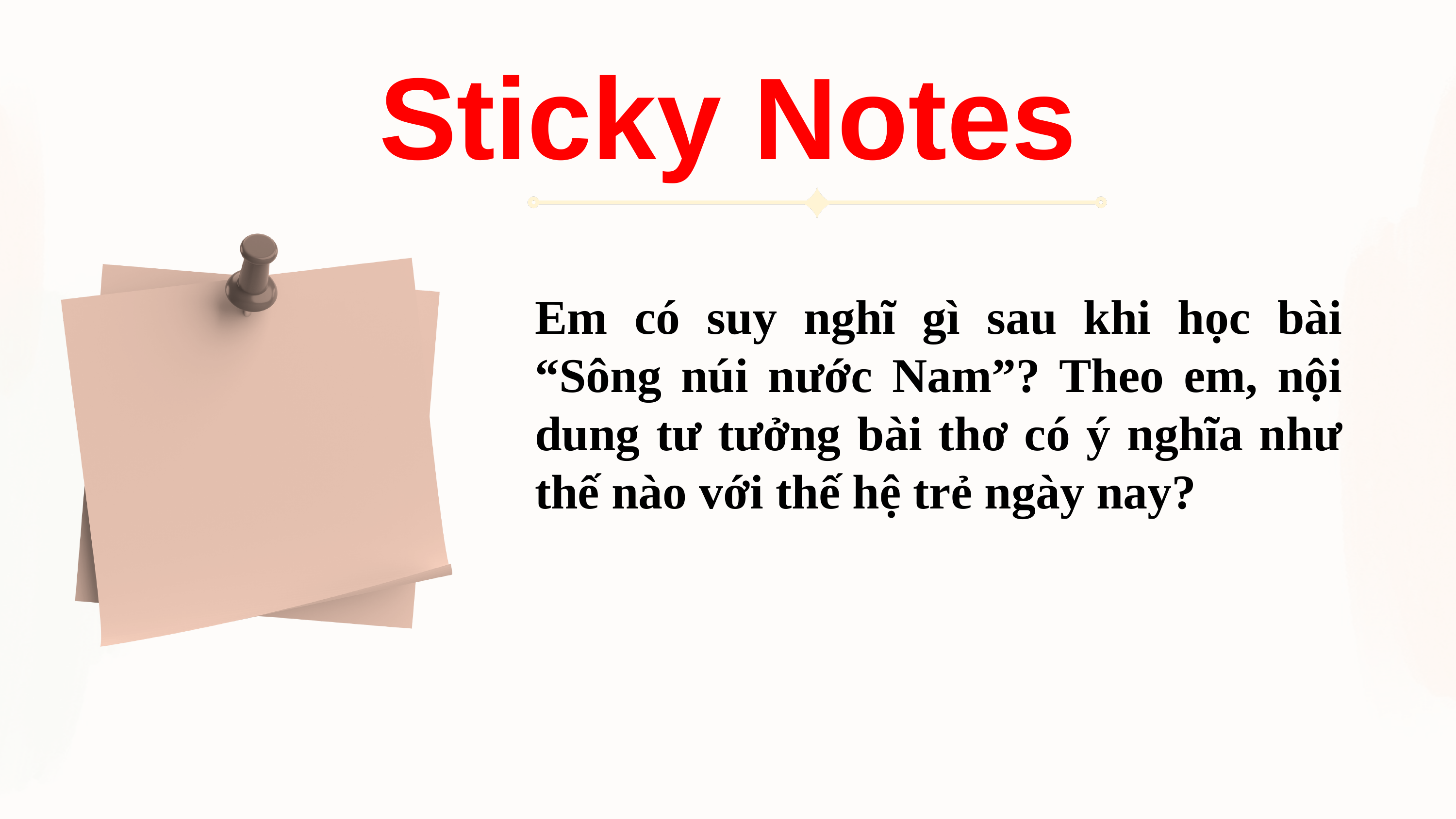

Sticky Notes

Em có suy nghĩ gì sau khi học bài “Sông núi nước Nam”? Theo em, nội dung tư tưởng bài thơ có ý nghĩa như thế nào với thế hệ trẻ ngày nay?